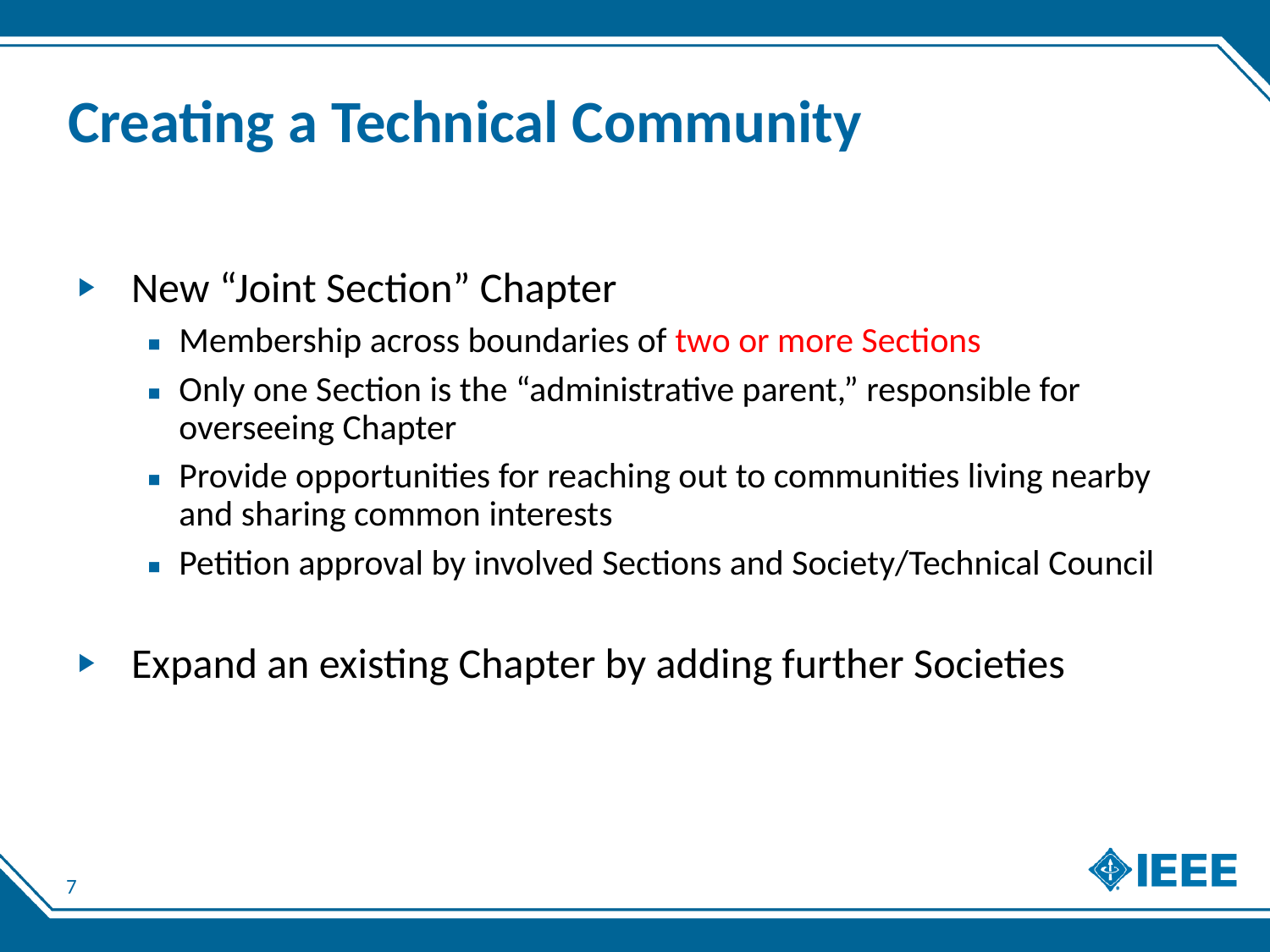

# Creating a Technical Community

New “Joint Section” Chapter
Membership across boundaries of two or more Sections
Only one Section is the “administrative parent,” responsible for overseeing Chapter
Provide opportunities for reaching out to communities living nearby and sharing common interests
Petition approval by involved Sections and Society/Technical Council

Expand an existing Chapter by adding further Societies